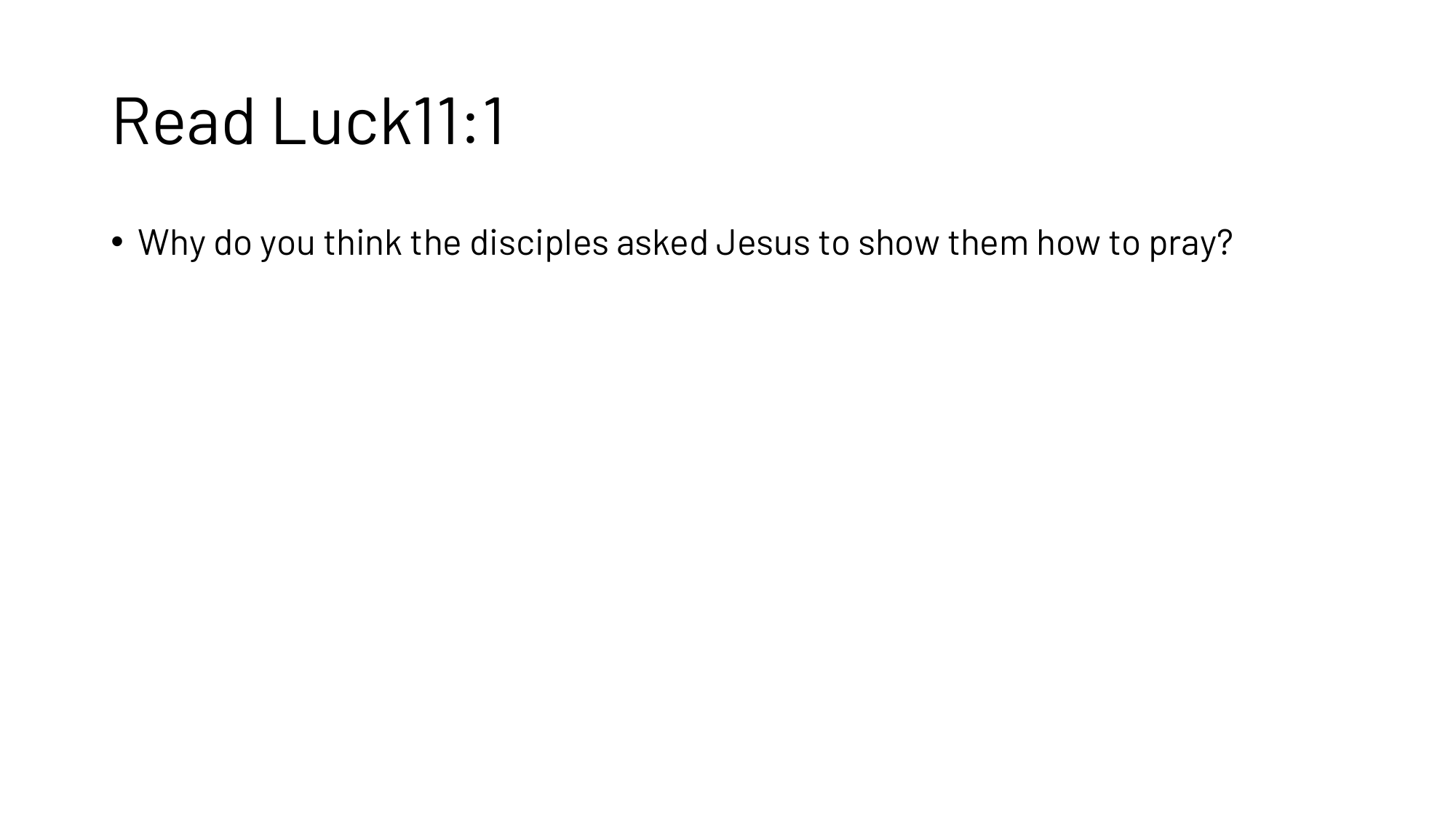

# Read Luck11:1
Why do you think the disciples asked Jesus to show them how to pray?